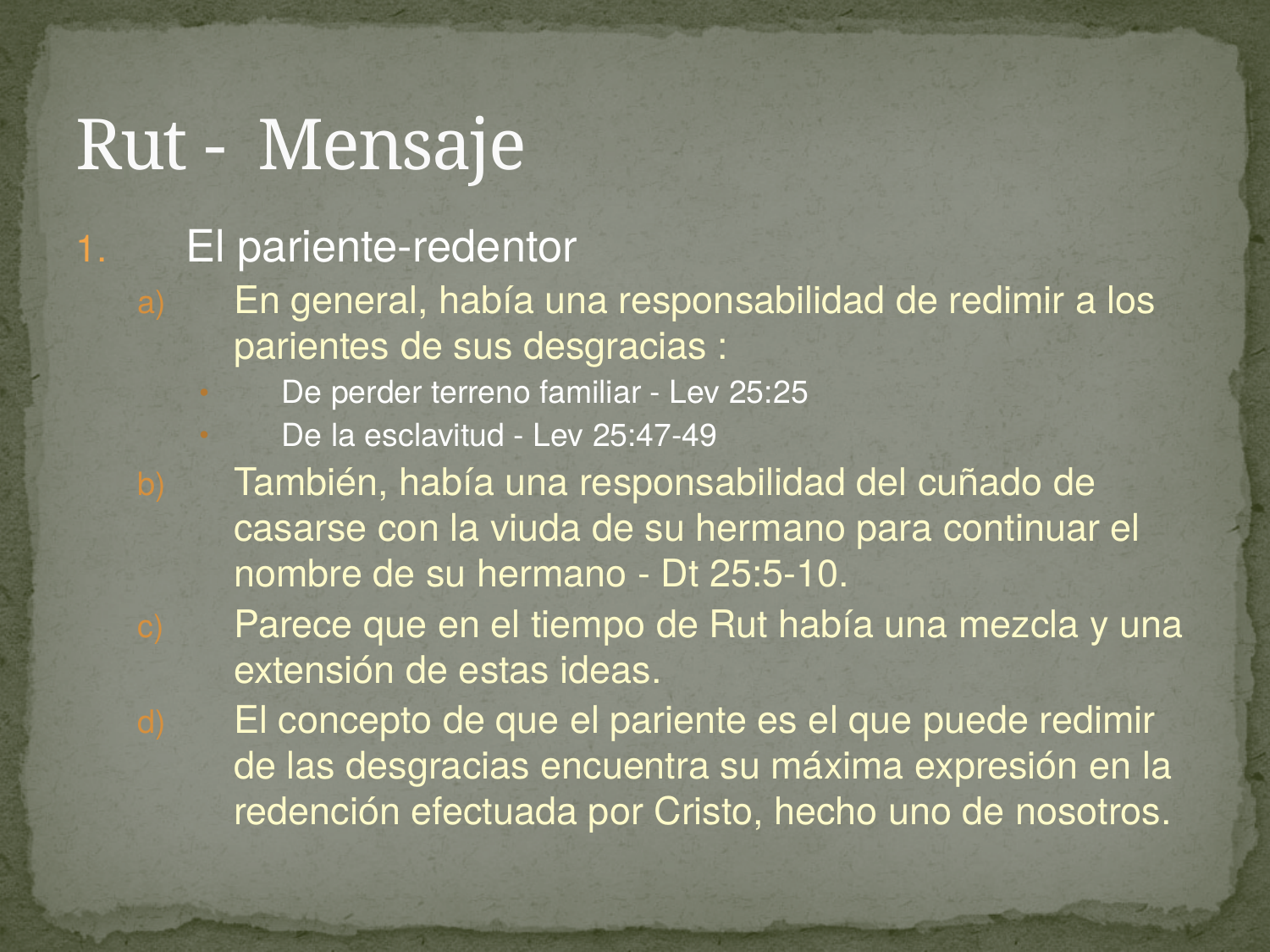

# Rut -  Mensaje
El pariente-redentor
En general, había una responsabilidad de redimir a los parientes de sus desgracias :
De perder terreno familiar - Lev 25:25
De la esclavitud - Lev 25:47-49
También, había una responsabilidad del cuñado de casarse con la viuda de su hermano para continuar el nombre de su hermano - Dt 25:5-10.
Parece que en el tiempo de Rut había una mezcla y una extensión de estas ideas.
El concepto de que el pariente es el que puede redimir de las desgracias encuentra su máxima expresión en la redención efectuada por Cristo, hecho uno de nosotros.